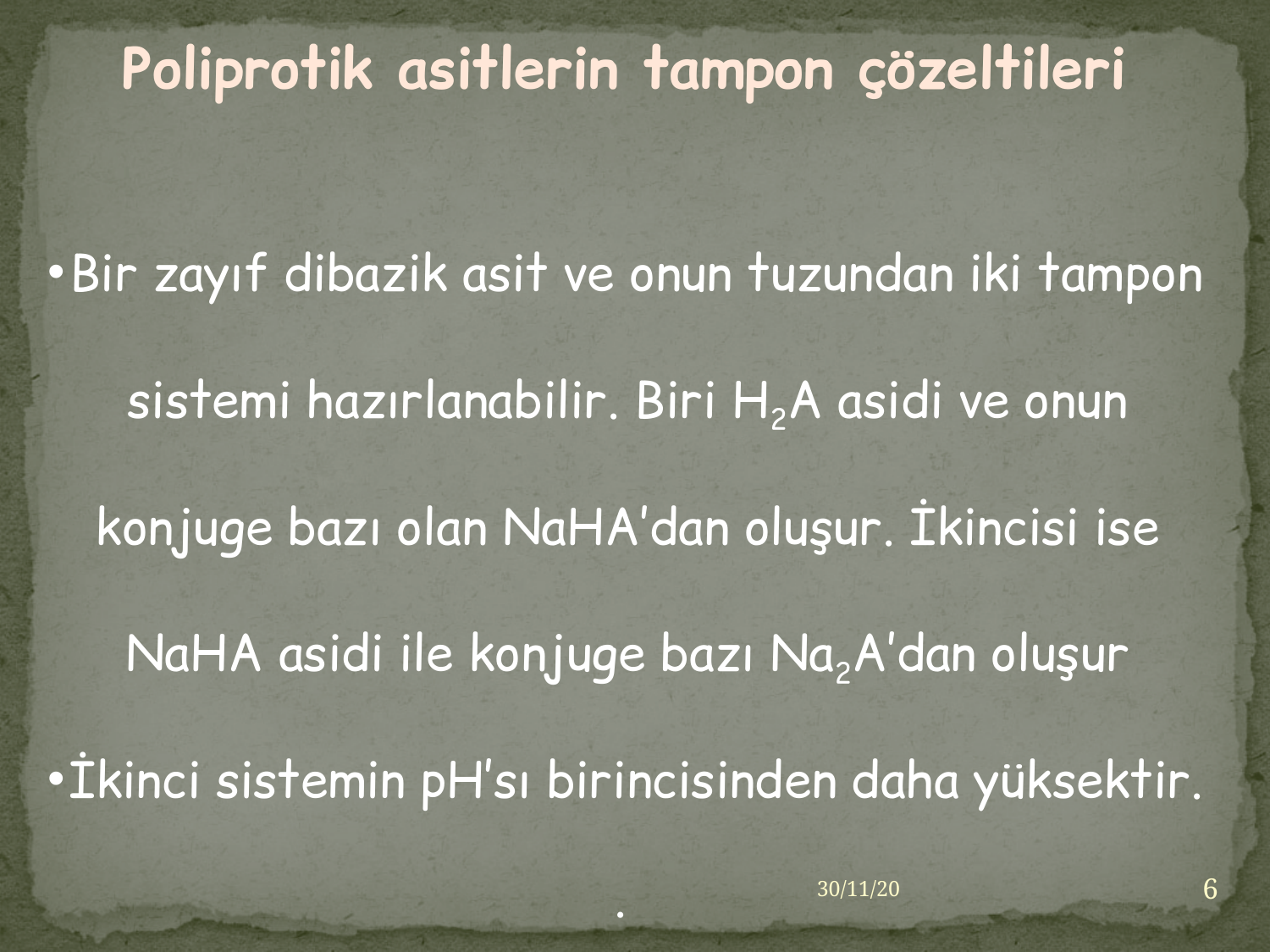

Poliprotik asitlerin tampon çözeltileri
Bir zayıf dibazik asit ve onun tuzundan iki tampon sistemi hazırlanabilir. Biri H2A asidi ve onun konjuge bazı olan NaHA’dan oluşur. İkincisi ise NaHA asidi ile konjuge bazı Na2A’dan oluşur
İkinci sistemin pH’sı birincisinden daha yüksektir. .
6
30/11/20